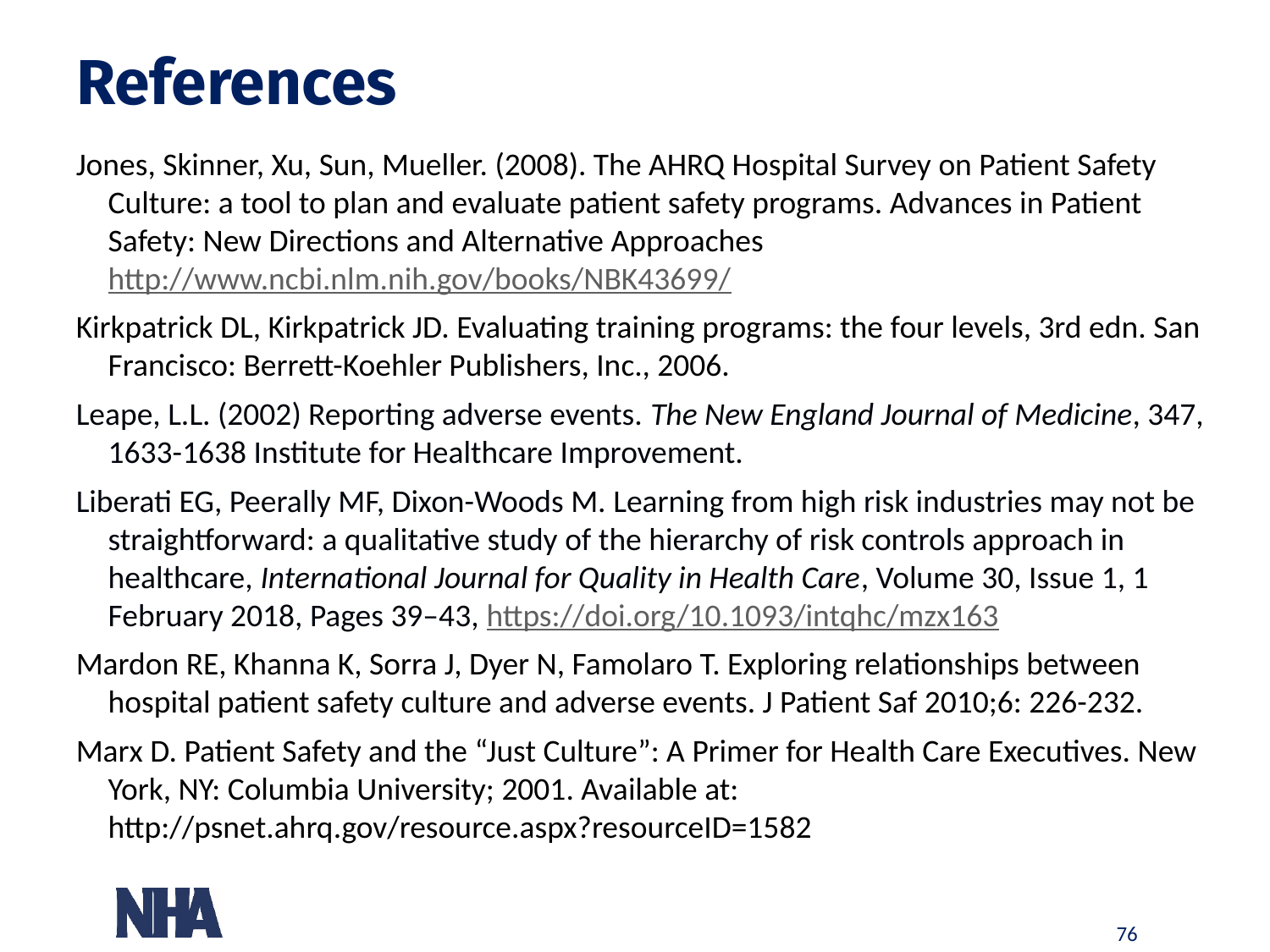

# References

Jones, Skinner, Xu, Sun, Mueller. (2008). The AHRQ Hospital Survey on Patient Safety Culture: a tool to plan and evaluate patient safety programs. Advances in Patient Safety: New Directions and Alternative Approaches http://www.ncbi.nlm.nih.gov/books/NBK43699/
Kirkpatrick DL, Kirkpatrick JD. Evaluating training programs: the four levels, 3rd edn. San Francisco: Berrett-Koehler Publishers, Inc., 2006.
Leape, L.L. (2002) Reporting adverse events. The New England Journal of Medicine, 347, 1633-1638 Institute for Healthcare Improvement.
Liberati EG, Peerally MF, Dixon-Woods M. Learning from high risk industries may not be straightforward: a qualitative study of the hierarchy of risk controls approach in healthcare, International Journal for Quality in Health Care, Volume 30, Issue 1, 1 February 2018, Pages 39–43, https://doi.org/10.1093/intqhc/mzx163
Mardon RE, Khanna K, Sorra J, Dyer N, Famolaro T. Exploring relationships between hospital patient safety culture and adverse events. J Patient Saf 2010;6: 226-232.
Marx D. Patient Safety and the “Just Culture”: A Primer for Health Care Executives. New York, NY: Columbia University; 2001. Available at: http://psnet.ahrq.gov/resource.aspx?resourceID=1582